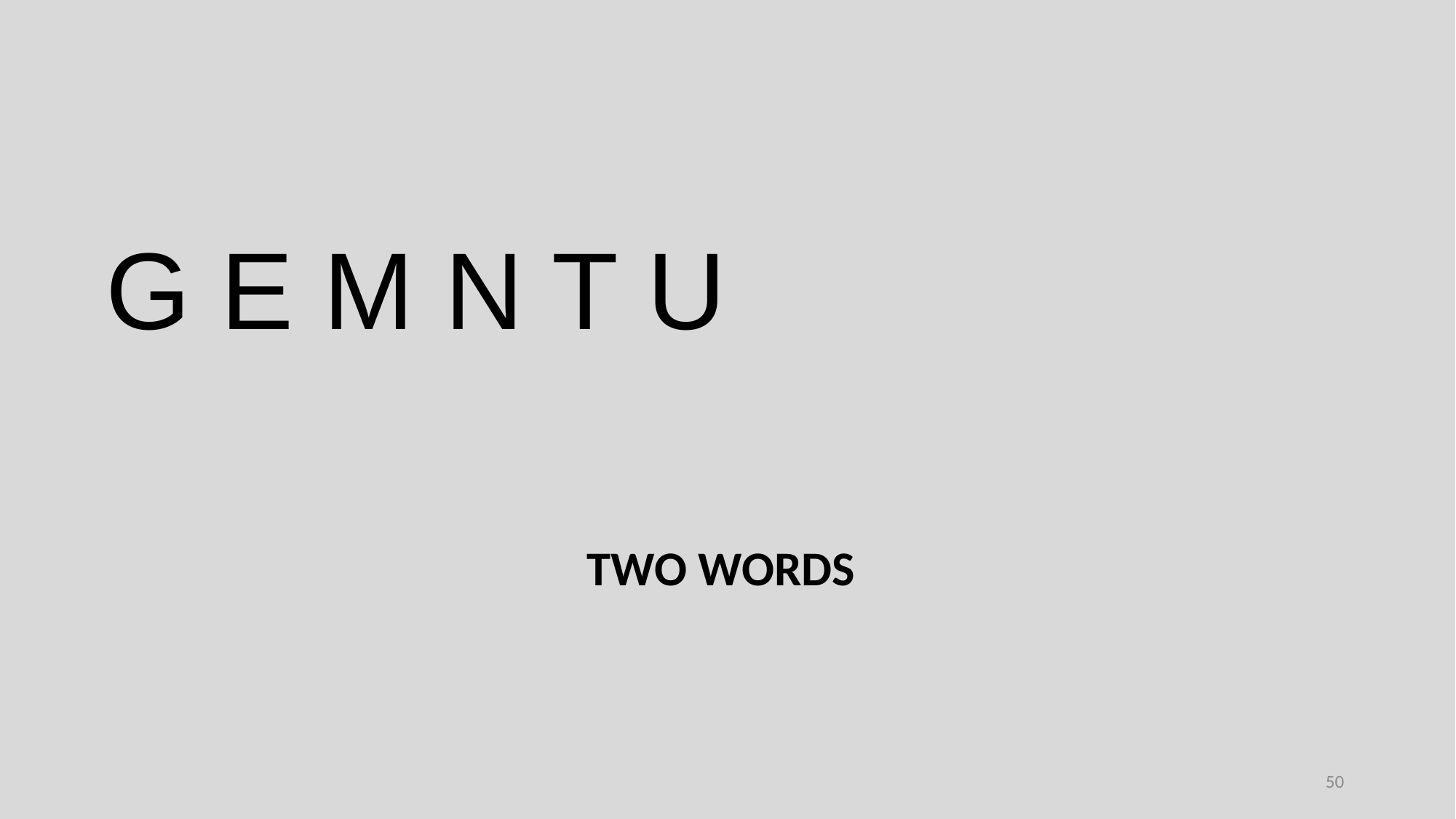

G E M N T U
TWO WORDS
50